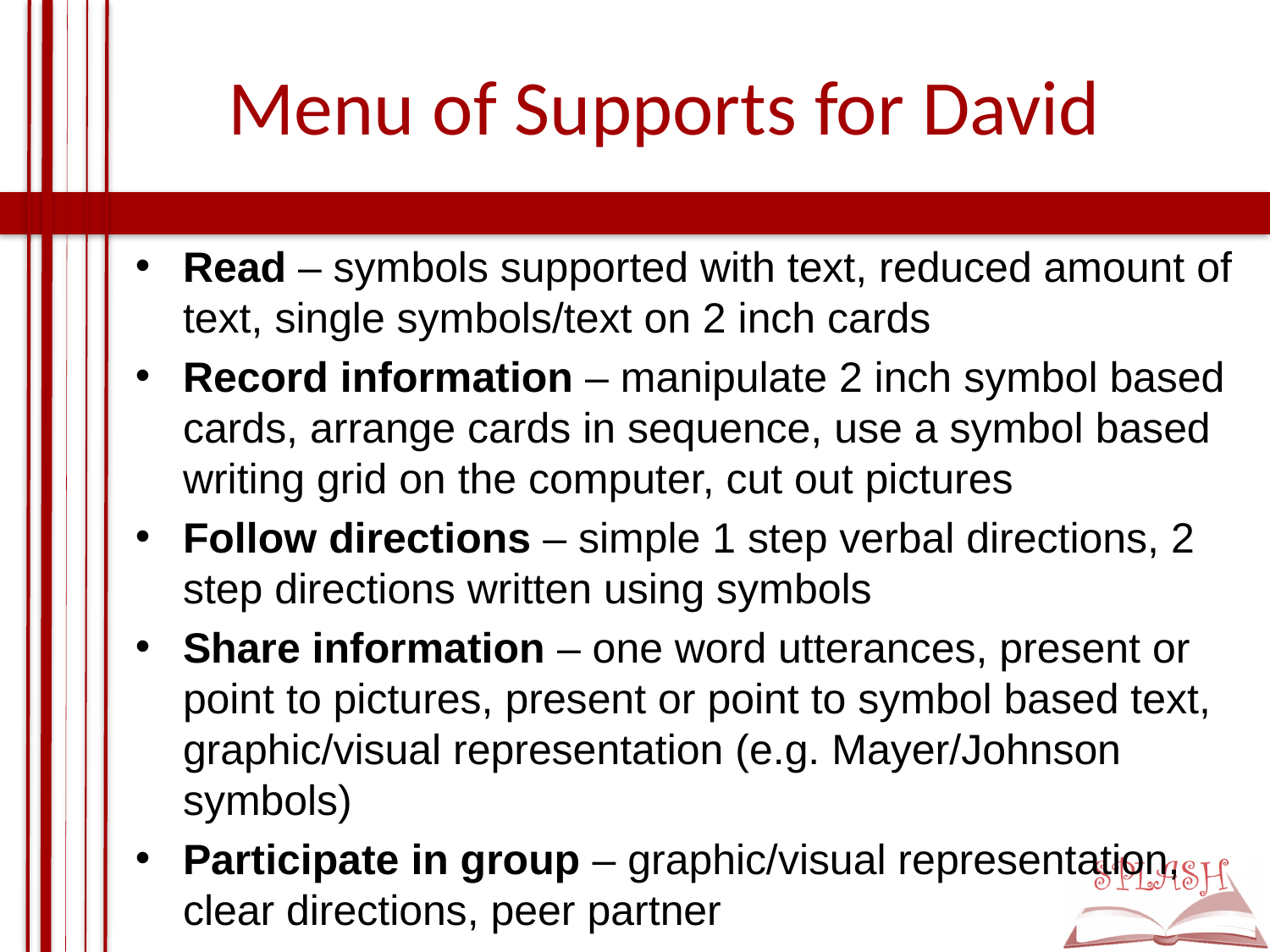

# Menu of Supports for David
Read – symbols supported with text, reduced amount of text, single symbols/text on 2 inch cards
Record information – manipulate 2 inch symbol based cards, arrange cards in sequence, use a symbol based writing grid on the computer, cut out pictures
Follow directions – simple 1 step verbal directions, 2 step directions written using symbols
Share information – one word utterances, present or point to pictures, present or point to symbol based text, graphic/visual representation (e.g. Mayer/Johnson symbols)
Participate in group – graphic/visual representation, clear directions, peer partner